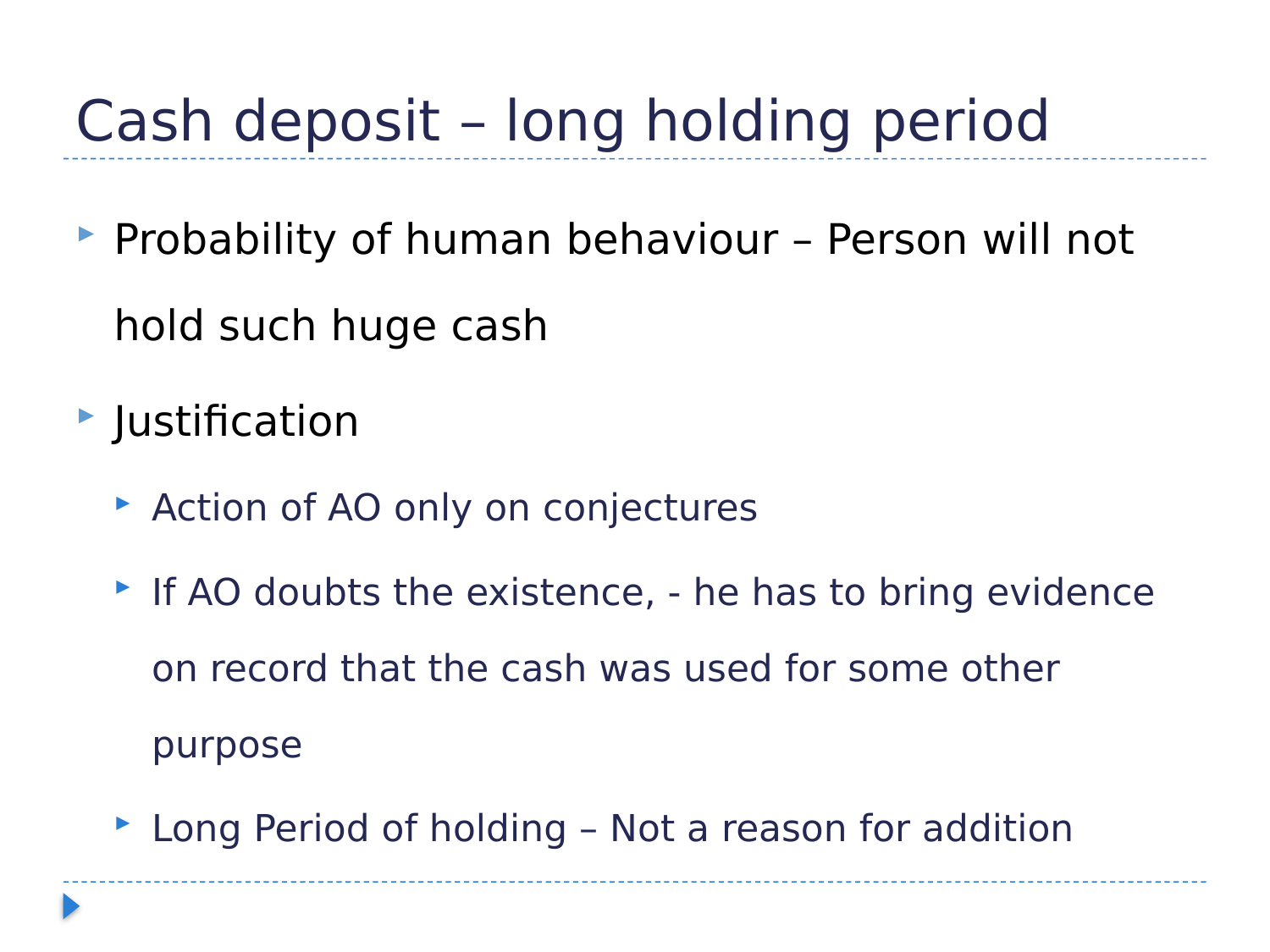

# Cash deposit – long holding period
Probability of human behaviour – Person will not hold such huge cash
Justification
Action of AO only on conjectures
If AO doubts the existence, - he has to bring evidence on record that the cash was used for some other purpose
Long Period of holding – Not a reason for addition